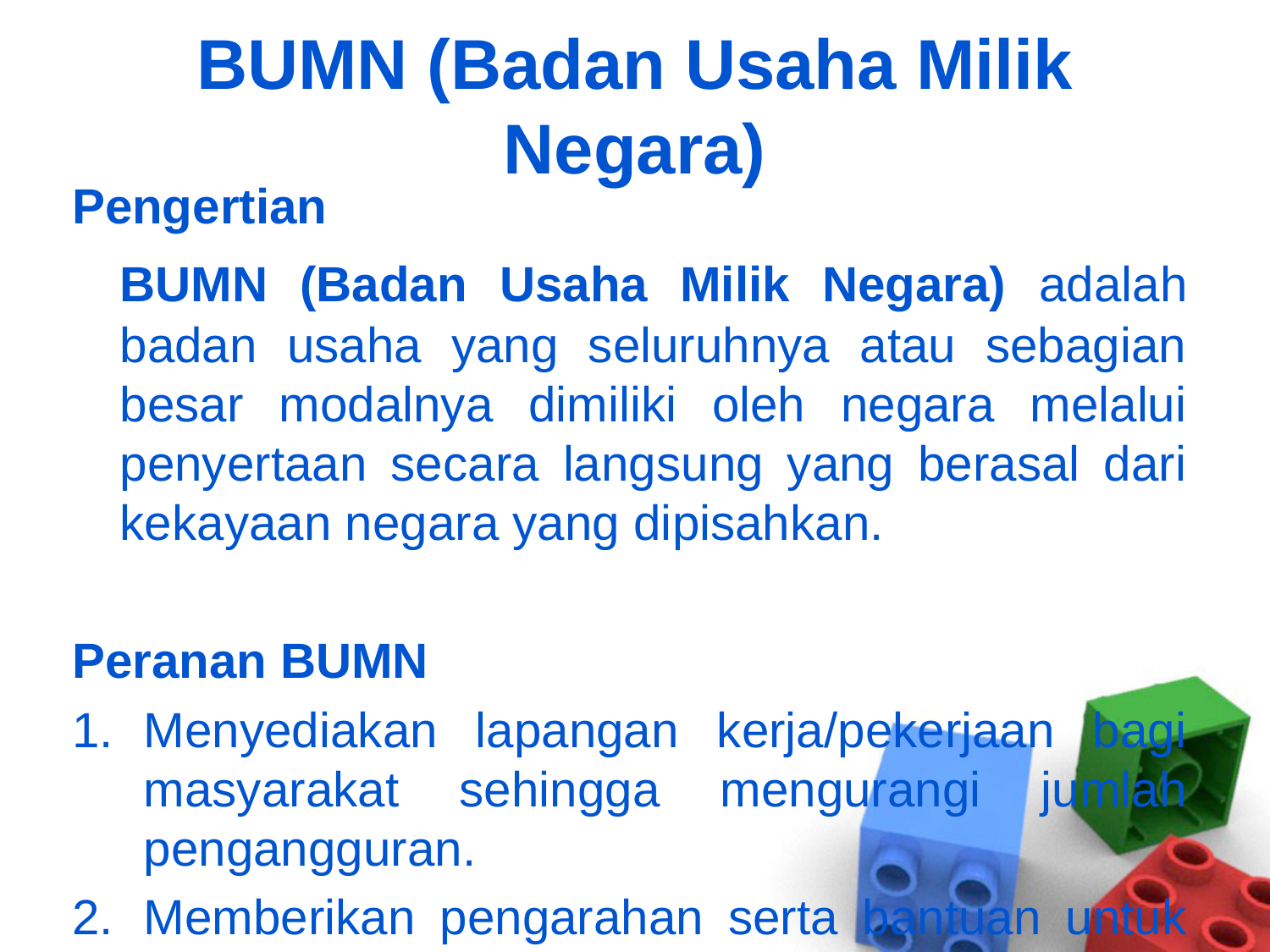

# BUMN (Badan Usaha Milik Negara)
Pengertian
	BUMN (Badan Usaha Milik Negara) adalah badan usaha yang seluruhnya atau sebagian besar modalnya dimiliki oleh negara melalui penyertaan secara langsung yang berasal dari kekayaan negara yang dipisahkan.

Peranan BUMN
Menyediakan lapangan kerja/pekerjaan bagi masyarakat sehingga mengurangi jumlah pengangguran.
Memberikan pengarahan serta bantuan untuk para pengusahaan golongan ekonomi lemah, baik untuk koperasi maupun ukm.